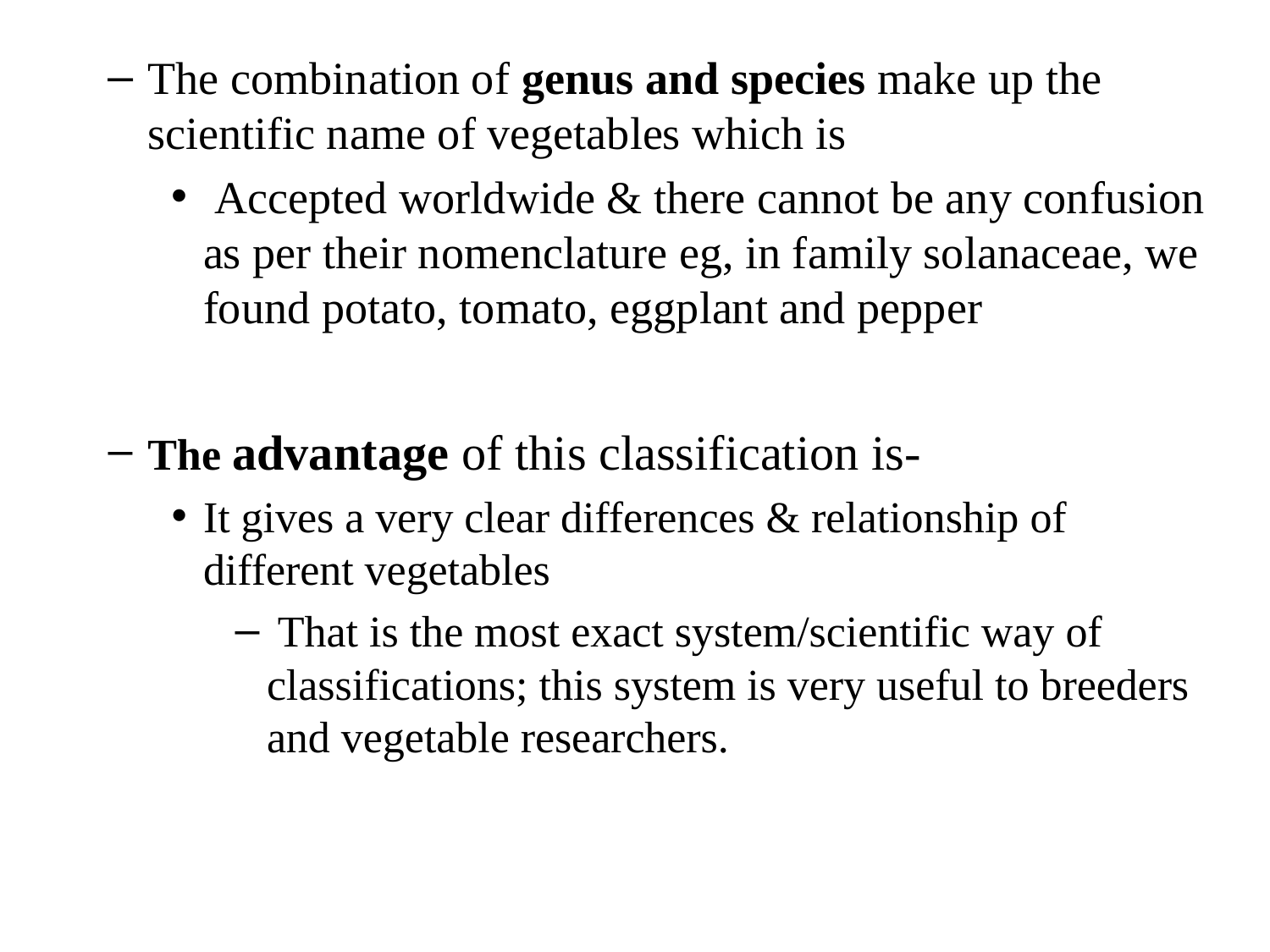

The combination of genus and species make up the scientific name of vegetables which is
 Accepted worldwide & there cannot be any confusion as per their nomenclature eg, in family solanaceae, we found potato, tomato, eggplant and pepper

The advantage of this classification is-
It gives a very clear differences & relationship of different vegetables
 That is the most exact system/scientific way of classifications; this system is very useful to breeders and vegetable researchers.